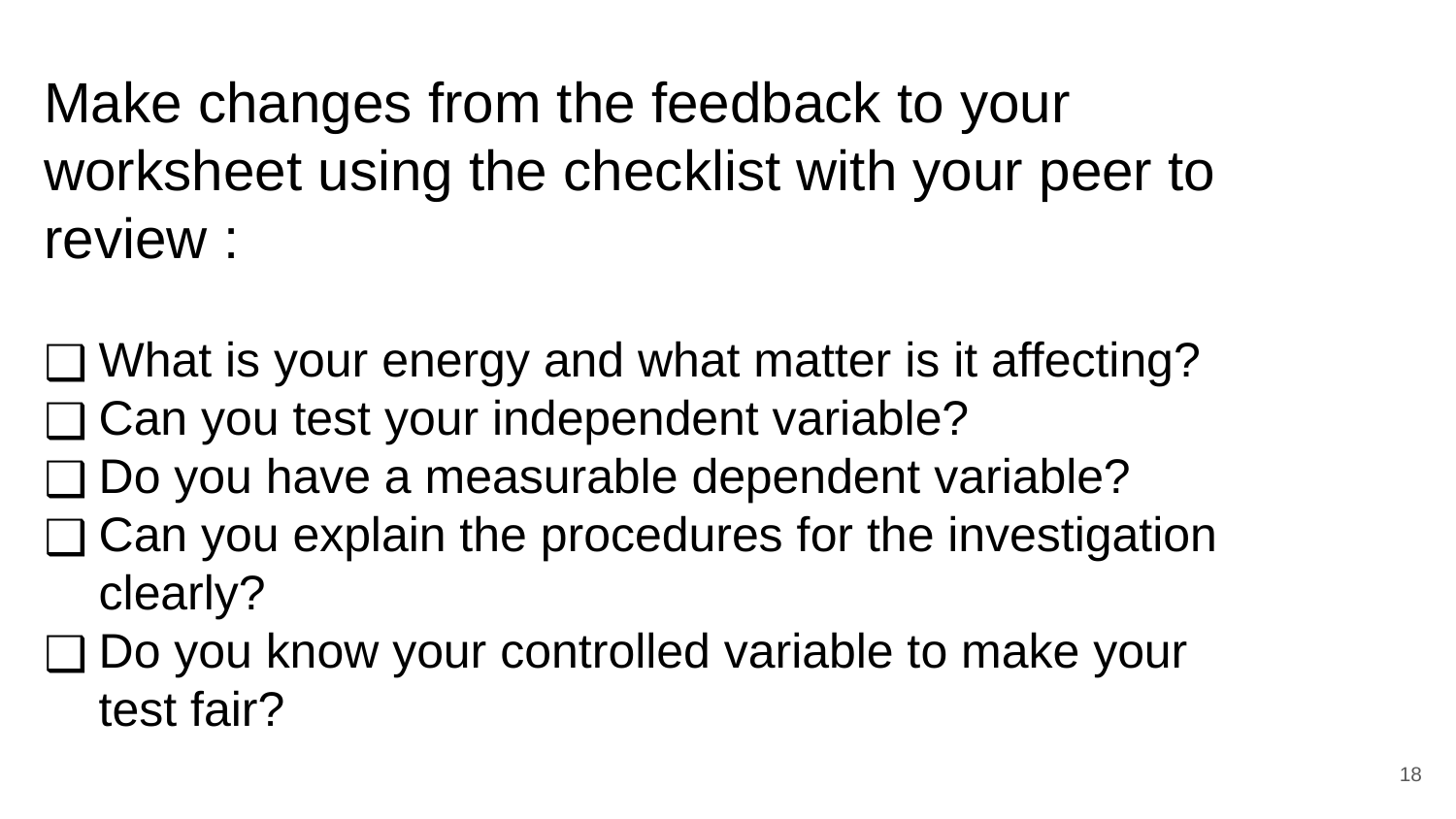

Make changes from the feedback to your worksheet using the checklist with your peer to review :

What is your energy and what matter is it affecting?
Can you test your independent variable?
Do you have a measurable dependent variable?
Can you explain the procedures for the investigation clearly?
Do you know your controlled variable to make your test fair?
18